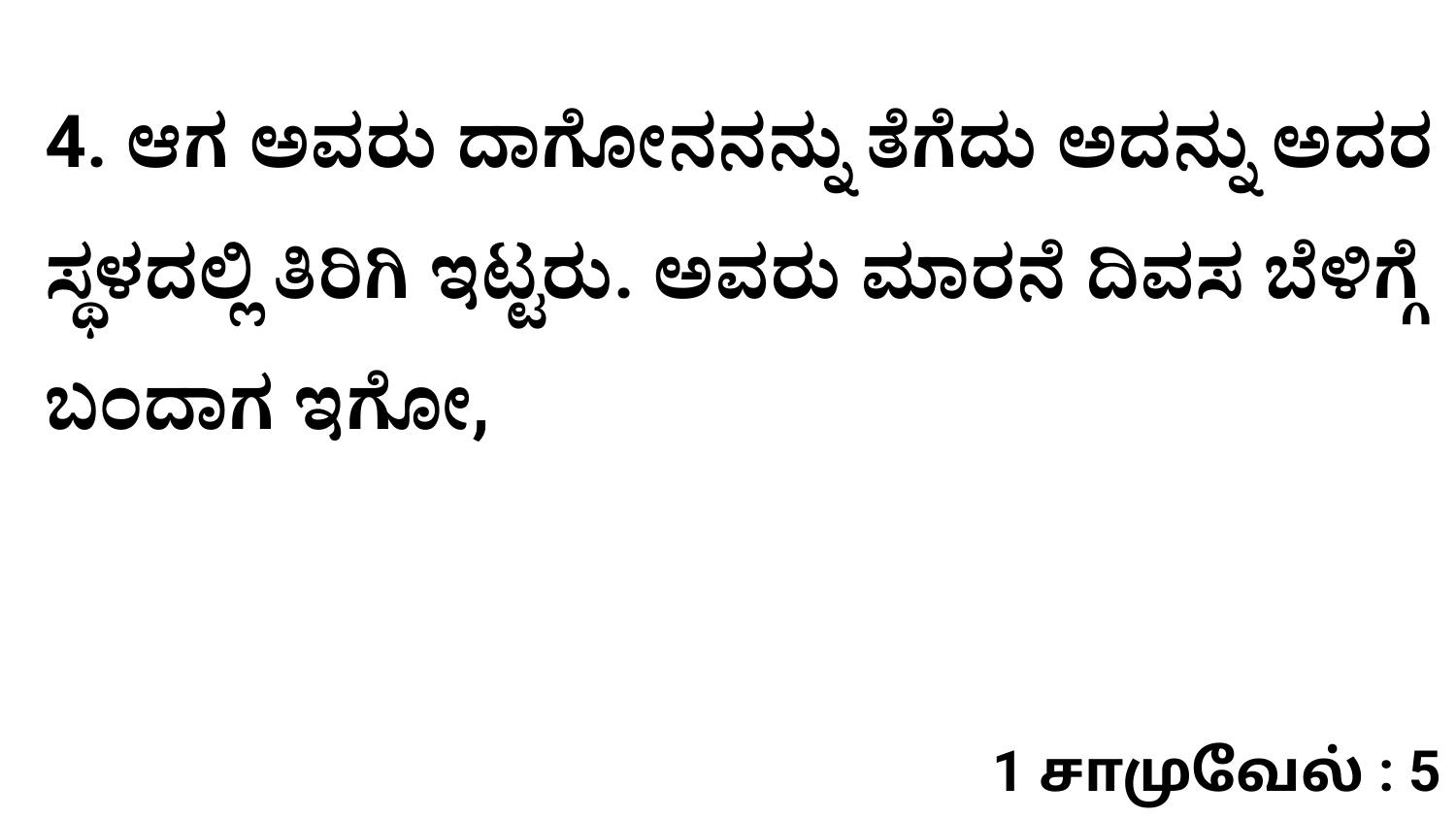

4. ಆಗ ಅವರು ದಾಗೋನನನ್ನು ತೆಗೆದು ಅದನ್ನು ಅದರ ಸ್ಥಳದಲ್ಲಿ ತಿರಿಗಿ ಇಟ್ಟರು. ಅವರು ಮಾರನೆ ದಿವಸ ಬೆಳಿಗ್ಗೆ ಬಂದಾಗ ಇಗೋ,
1 சாமுவேல் : 5